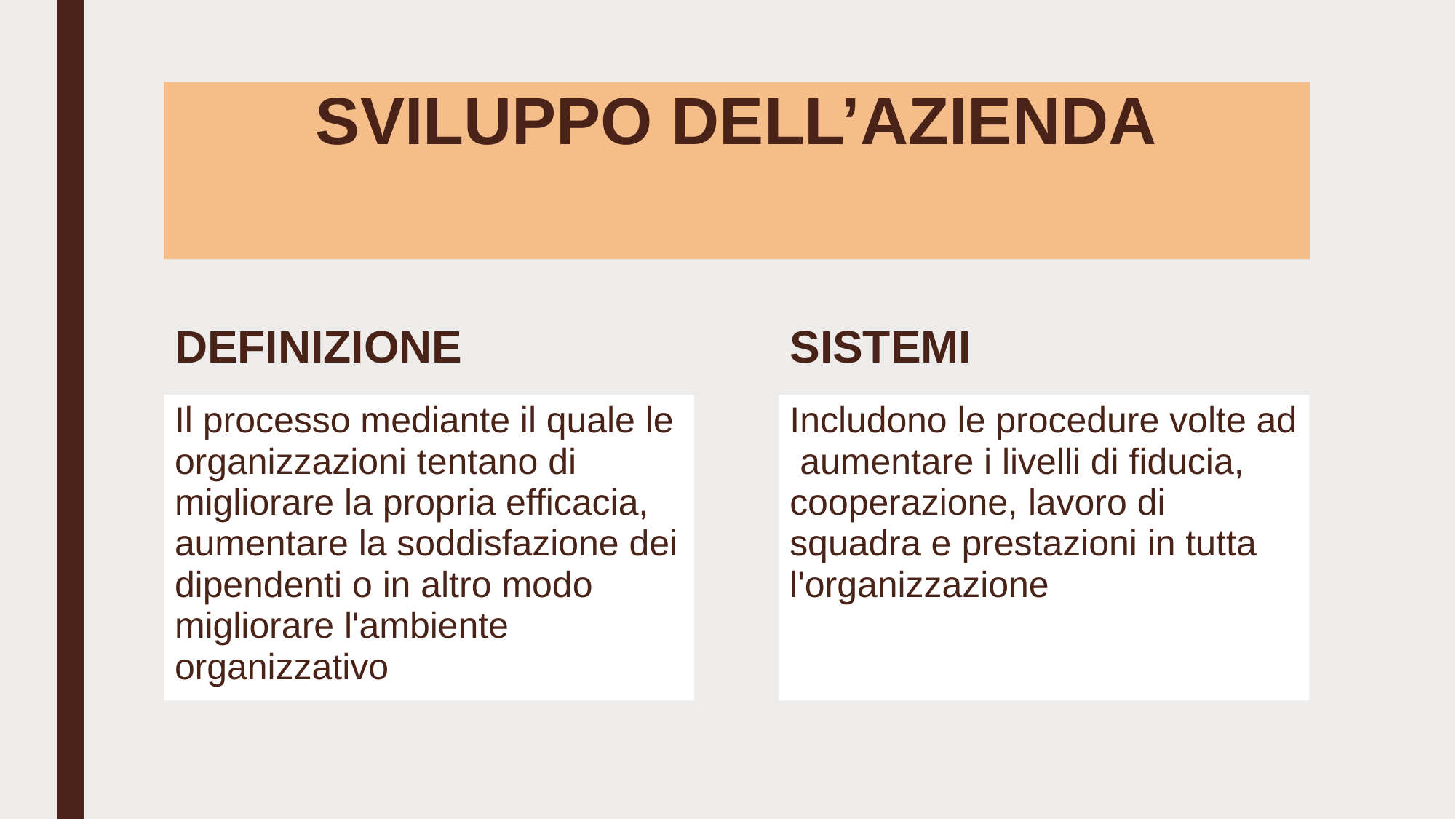

# SVILUPPO DELL’AZIENDA
DEFINIZIONE
SISTEMI
Il processo mediante il quale le organizzazioni tentano di migliorare la propria efficacia, aumentare la soddisfazione dei dipendenti o in altro modo migliorare l'ambiente organizzativo
Includono le procedure volte ad  aumentare i livelli di fiducia, cooperazione, lavoro di squadra e prestazioni in tutta l'organizzazione